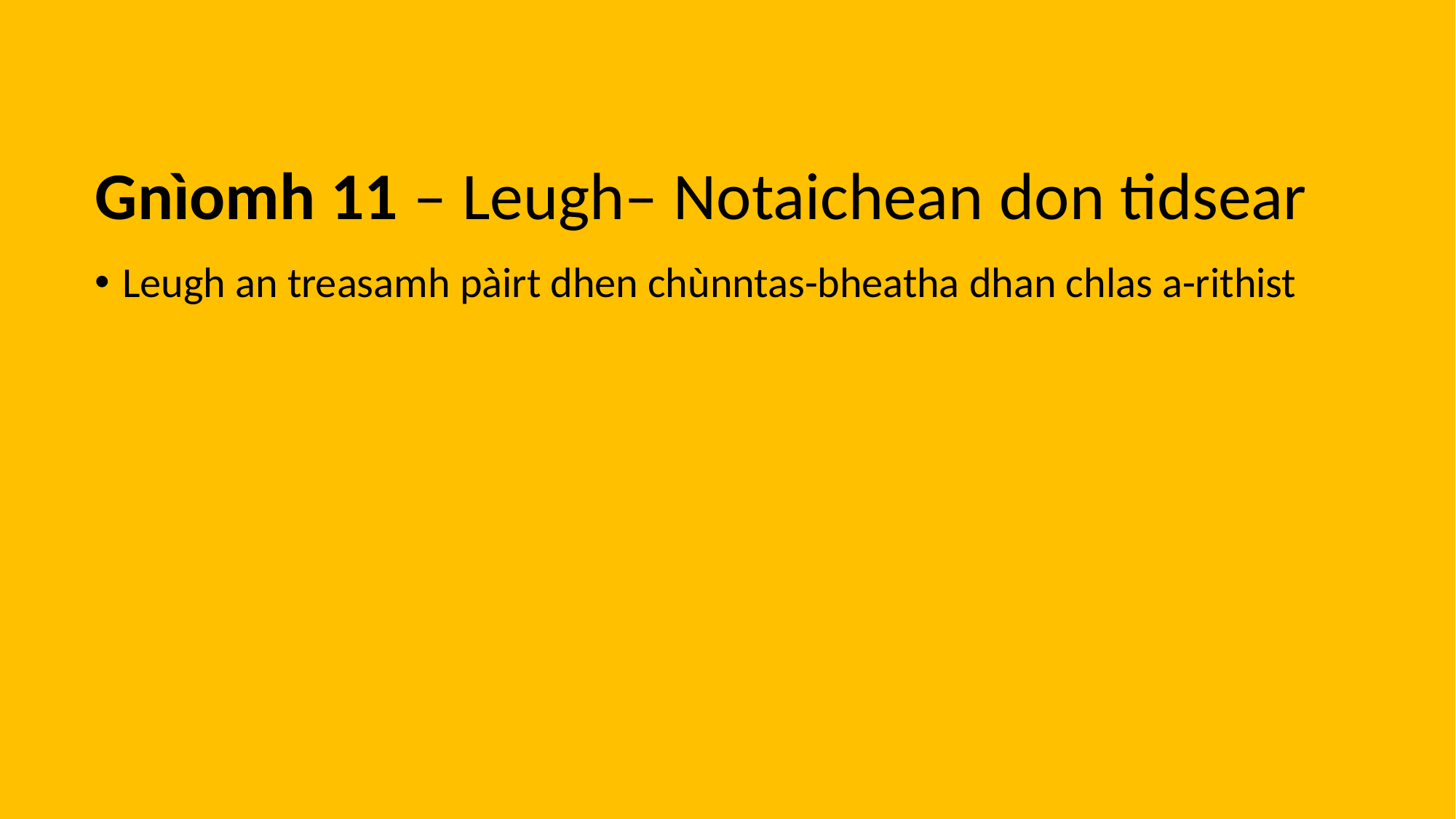

# Gnìomh 11 – Leugh– Notaichean don tidsear
Leugh an treasamh pàirt dhen chùnntas-bheatha dhan chlas a-rithist